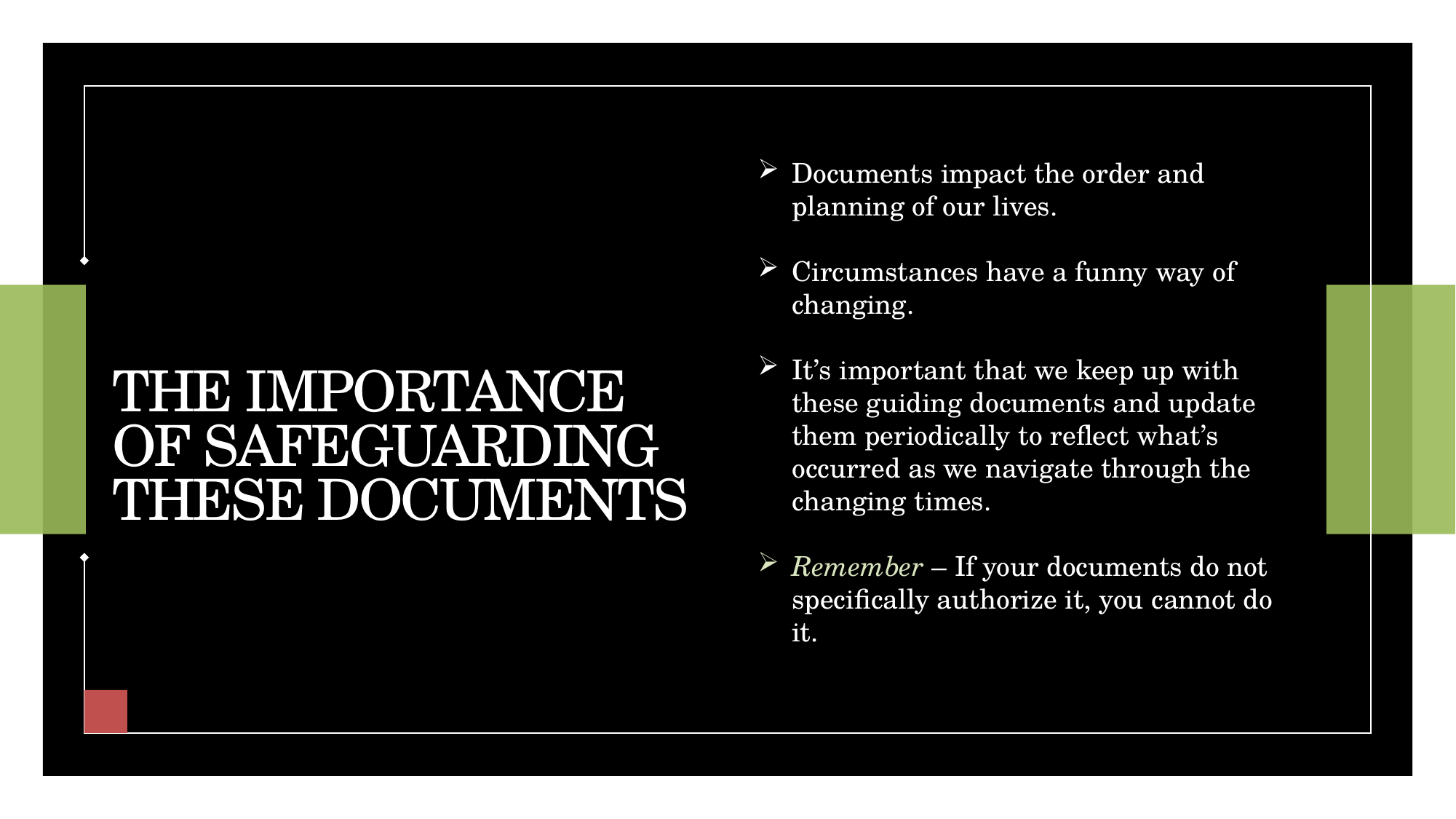

Documents impact the order and planning of our lives.

Circumstances have a funny way of changing.

It’s important that we keep up with these guiding documents and update them periodically to reflect what’s occurred as we navigate through the changing times.

Remember – If your documents do not specifically authorize it, you cannot do it.
THE IMPORTANCE OF SAFEGUARDING THESE DOCUMENTS